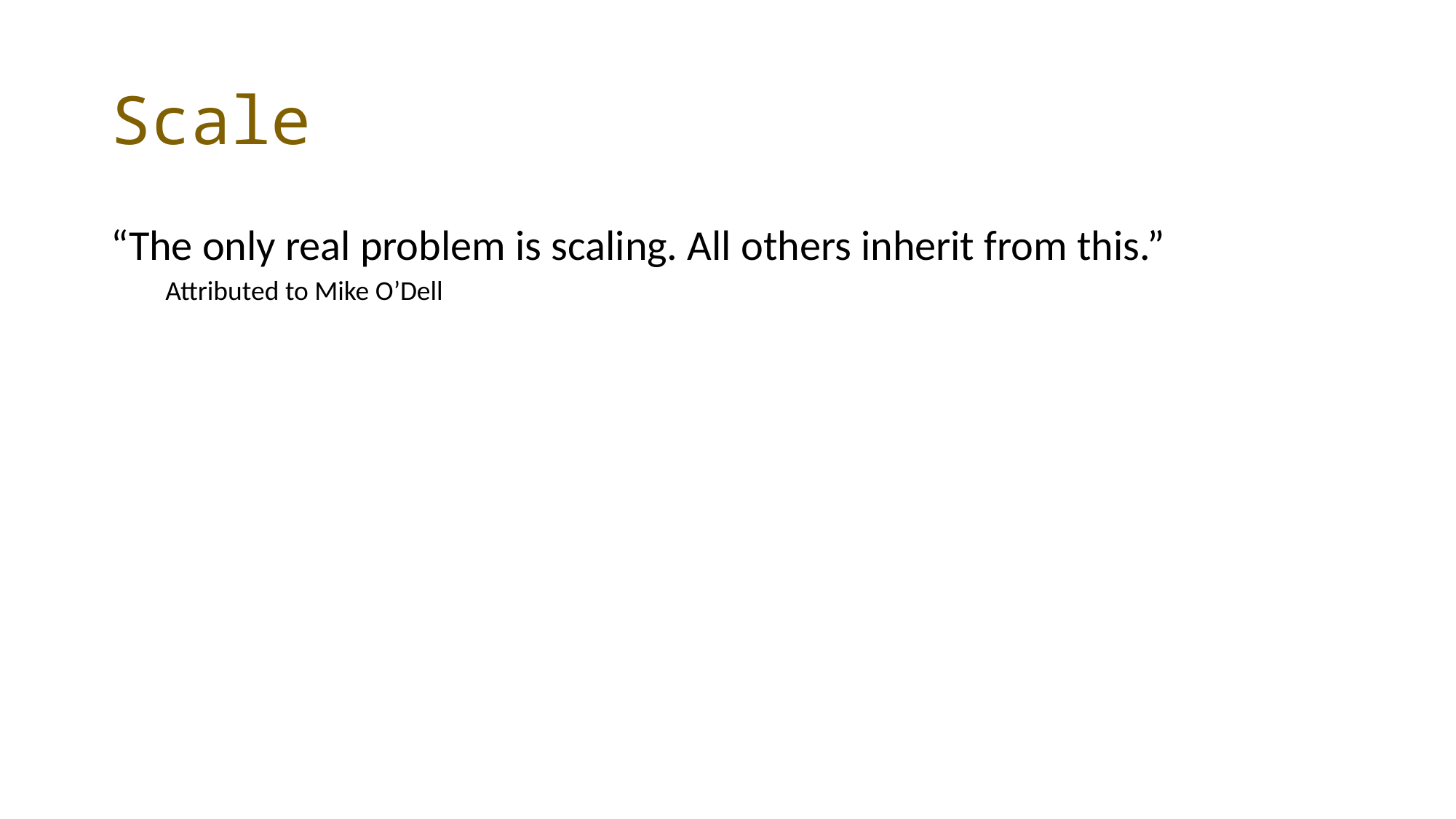

# Scale
“The only real problem is scaling. All others inherit from this.”
Attributed to Mike O’Dell